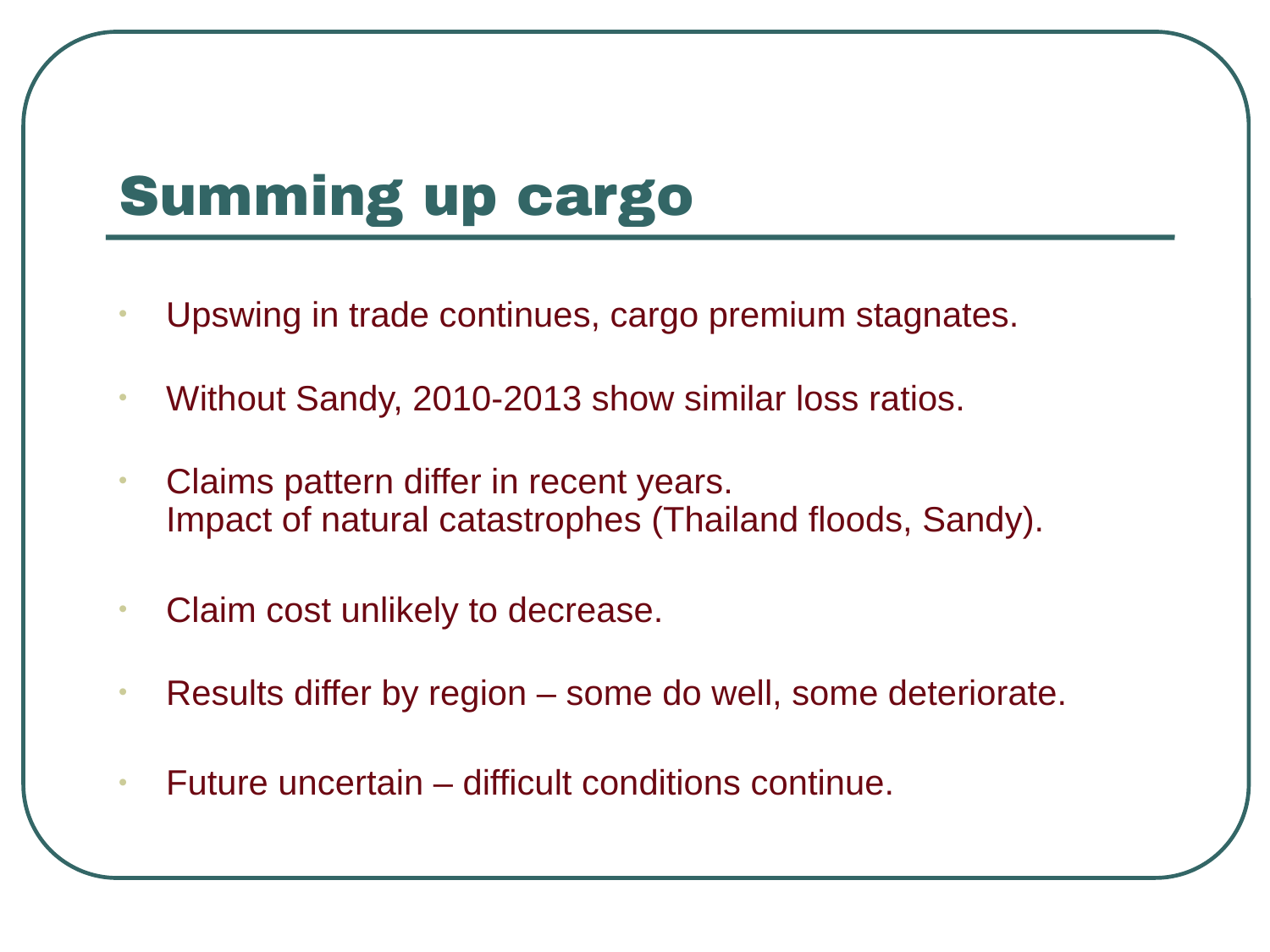

# Summing up cargo

Upswing in trade continues, cargo premium stagnates.
Without Sandy, 2010-2013 show similar loss ratios.
Claims pattern differ in recent years.
Impact of natural catastrophes (Thailand floods, Sandy).

Claim cost unlikely to decrease.
Results differ by region – some do well, some deteriorate.

Future uncertain – difficult conditions continue.